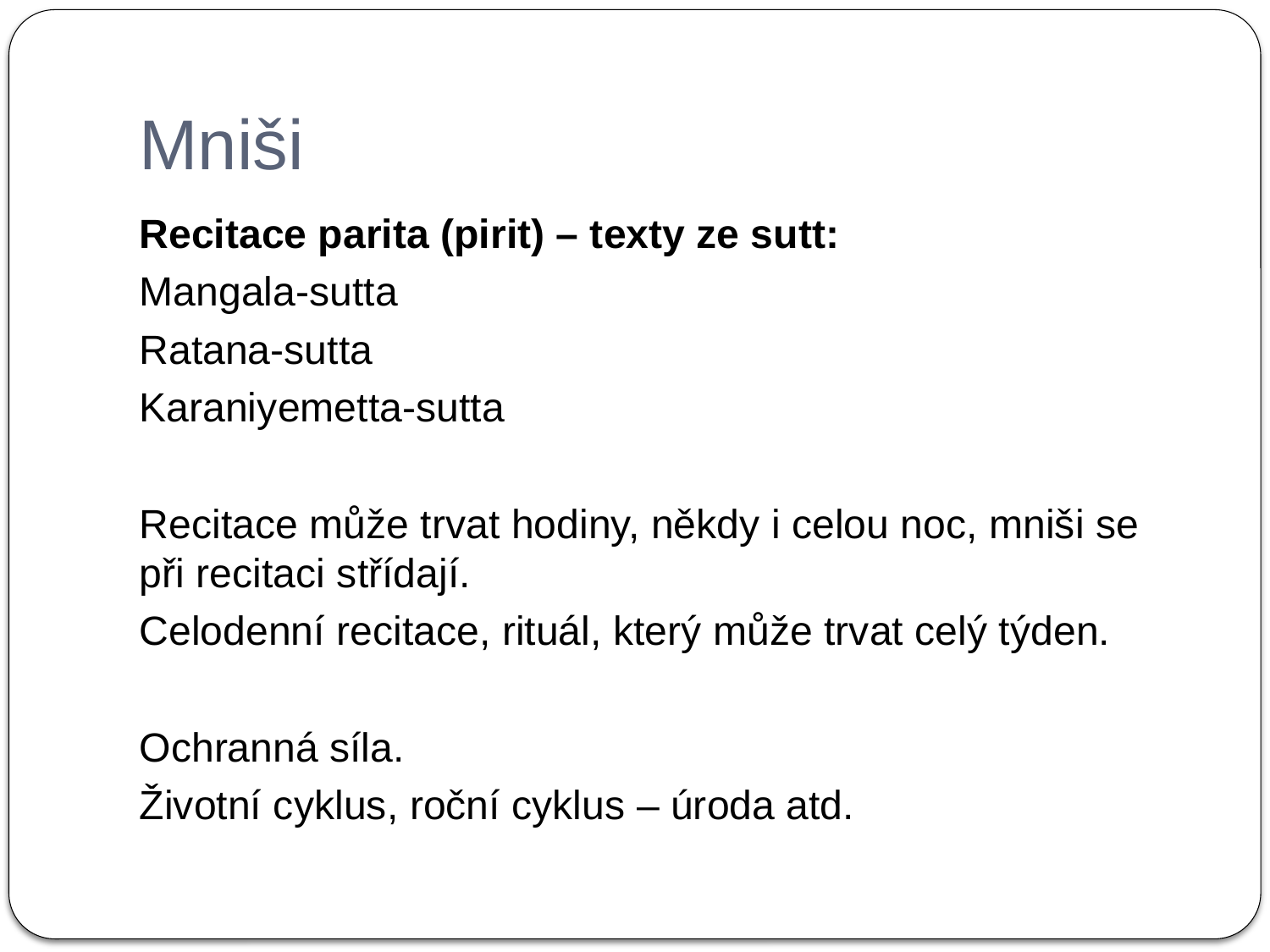

# Mniši
Recitace parita (pirit) – texty ze sutt:
Mangala-sutta
Ratana-sutta
Karaniyemetta-sutta

Recitace může trvat hodiny, někdy i celou noc, mniši se při recitaci střídají.
Celodenní recitace, rituál, který může trvat celý týden.

Ochranná síla.
Životní cyklus, roční cyklus – úroda atd.